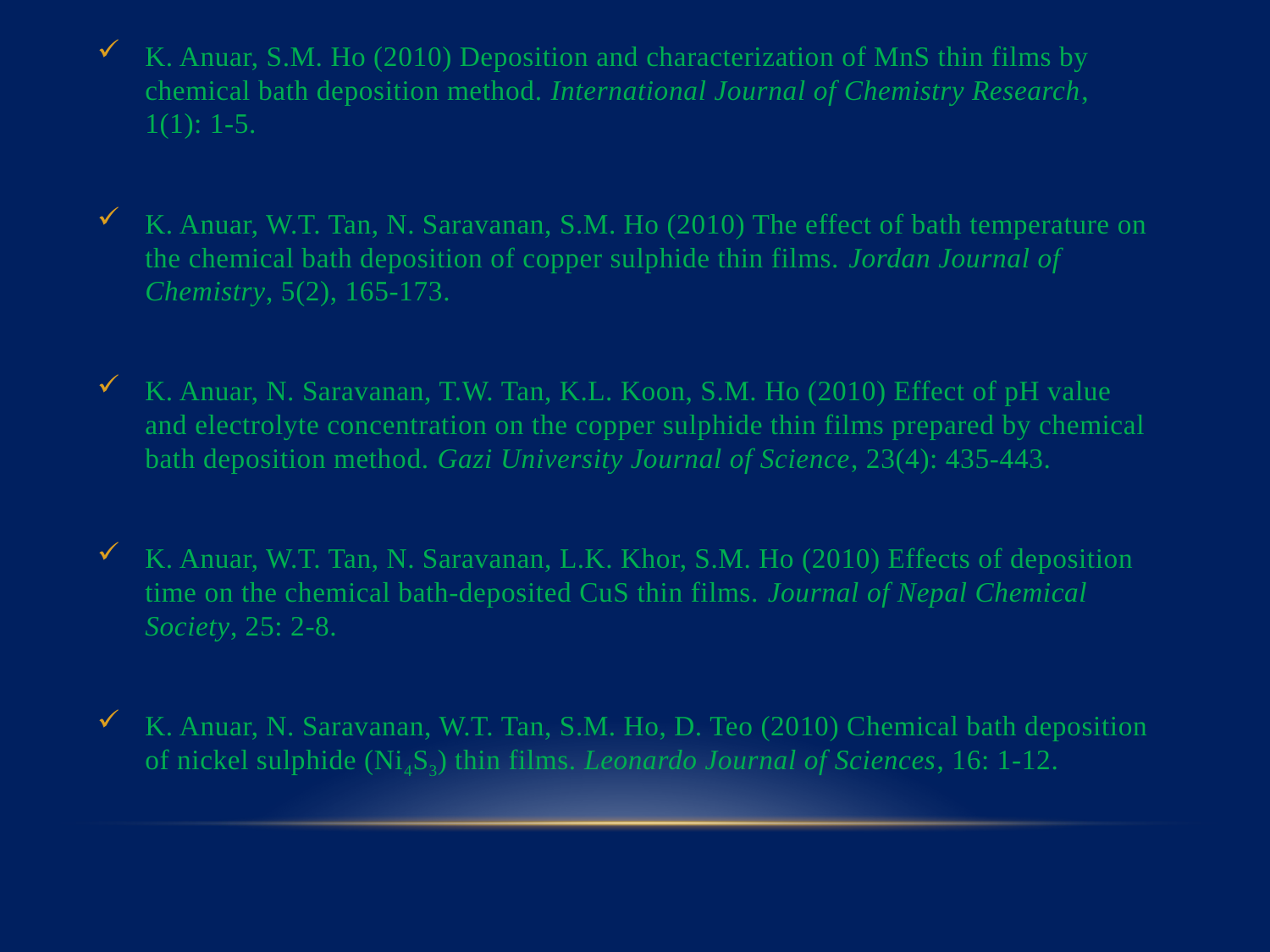

K. Anuar, S.M. Ho (2010) Deposition and characterization of MnS thin films by chemical bath deposition method. International Journal of Chemistry Research, 1(1): 1-5.

K. Anuar, W.T. Tan, N. Saravanan, S.M. Ho (2010) The effect of bath temperature on the chemical bath deposition of copper sulphide thin films. Jordan Journal of Chemistry, 5(2), 165-173.

K. Anuar, N. Saravanan, T.W. Tan, K.L. Koon, S.M. Ho (2010) Effect of pH value and electrolyte concentration on the copper sulphide thin films prepared by chemical bath deposition method. Gazi University Journal of Science, 23(4): 435-443.

K. Anuar, W.T. Tan, N. Saravanan, L.K. Khor, S.M. Ho (2010) Effects of deposition time on the chemical bath-deposited CuS thin films. Journal of Nepal Chemical Society, 25: 2-8.

K. Anuar, N. Saravanan, W.T. Tan, S.M. Ho, D. Teo (2010) Chemical bath deposition of nickel sulphide (Ni4S3) thin films. Leonardo Journal of Sciences, 16: 1-12.